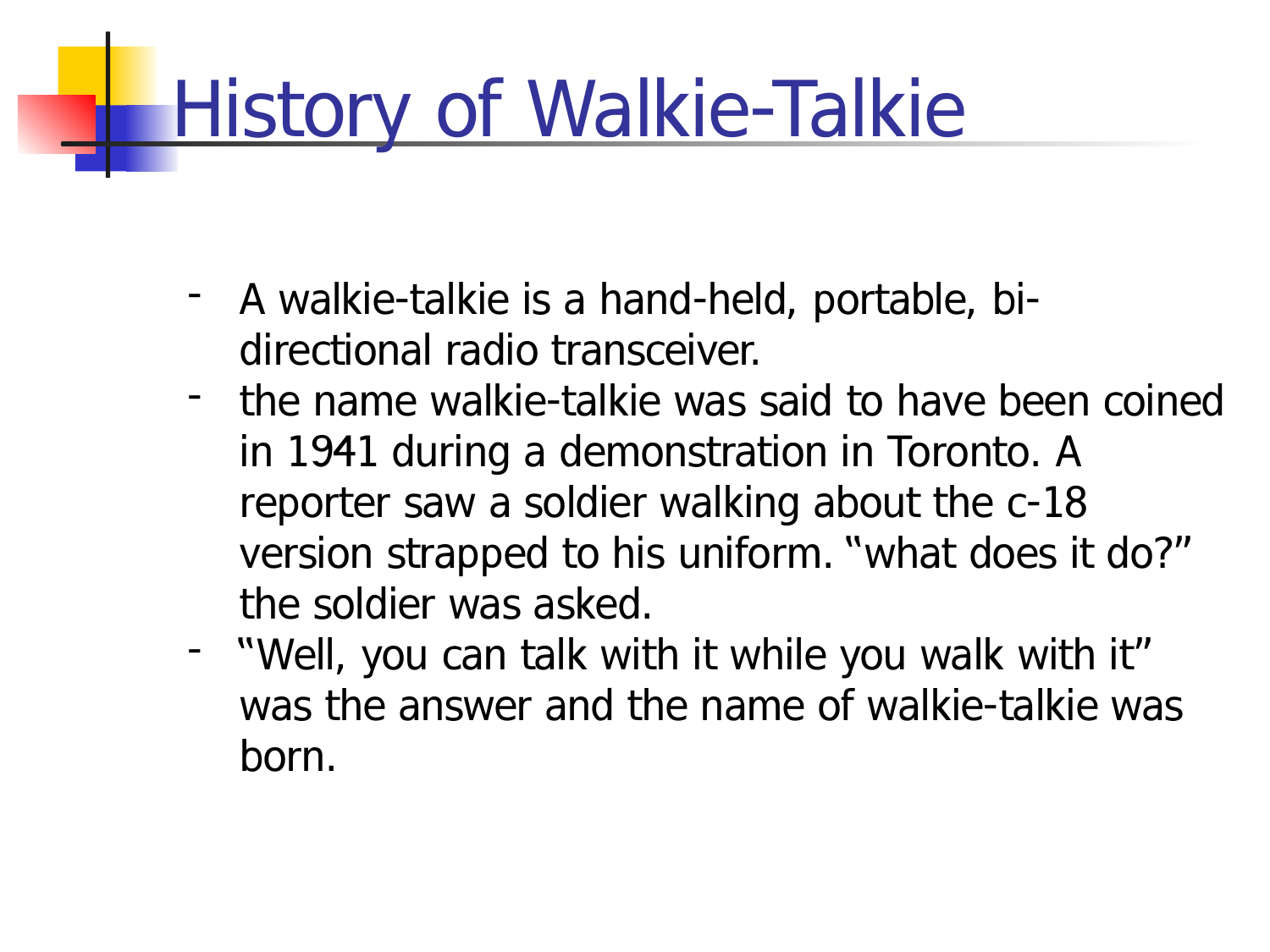

History of Walkie-Talkie
A walkie-talkie is a hand-held, portable, bi-directional radio transceiver.
the name walkie-talkie was said to have been coined in 1941 during a demonstration in Toronto. A reporter saw a soldier walking about the c-18 version strapped to his uniform. “what does it do?” the soldier was asked.
“Well, you can talk with it while you walk with it” was the answer and the name of walkie-talkie was born.